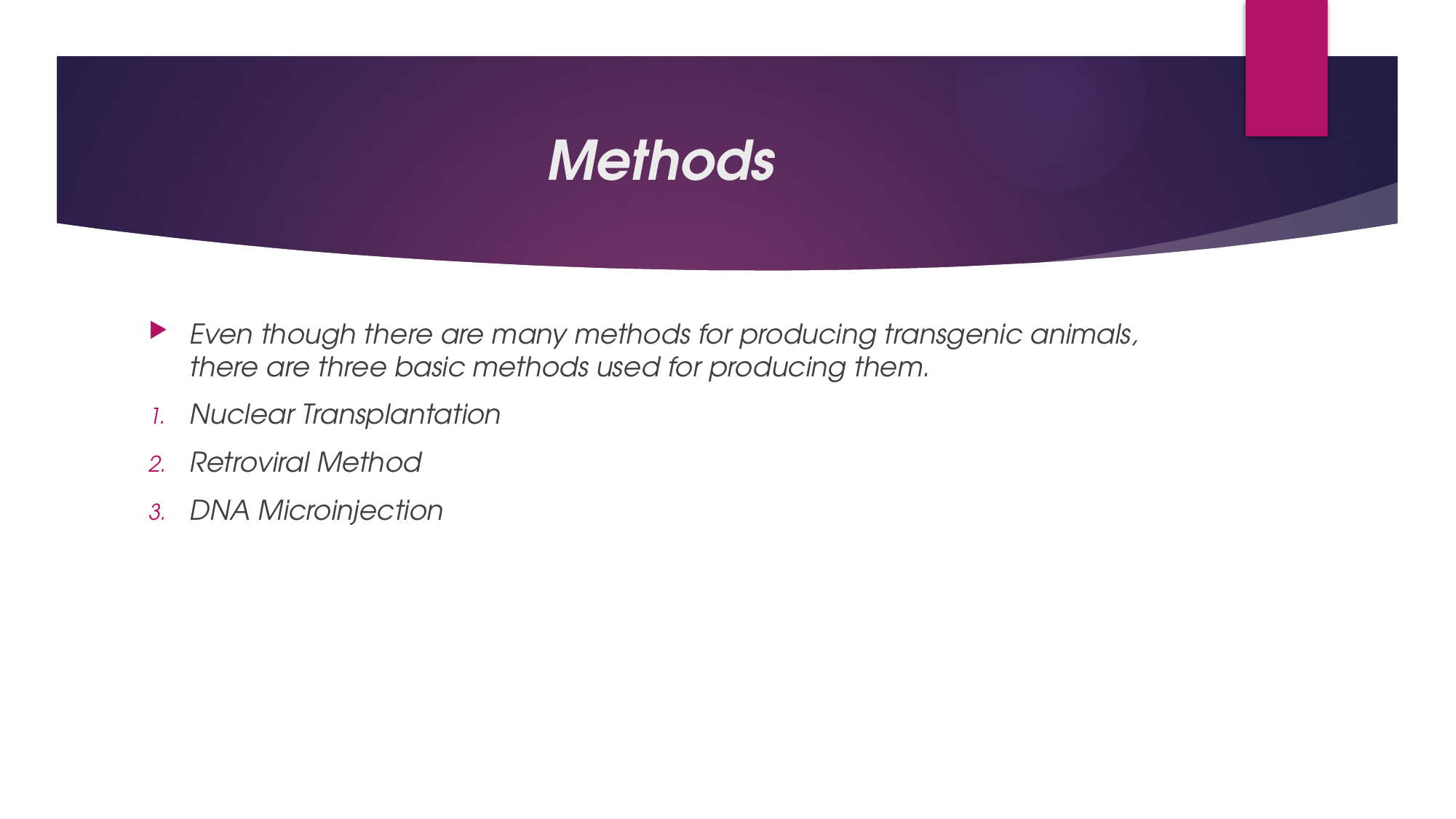

# Methods
Even though there are many methods for producing transgenic animals, there are three basic methods used for producing them.
Nuclear Transplantation
Retroviral Method
DNA Microinjection